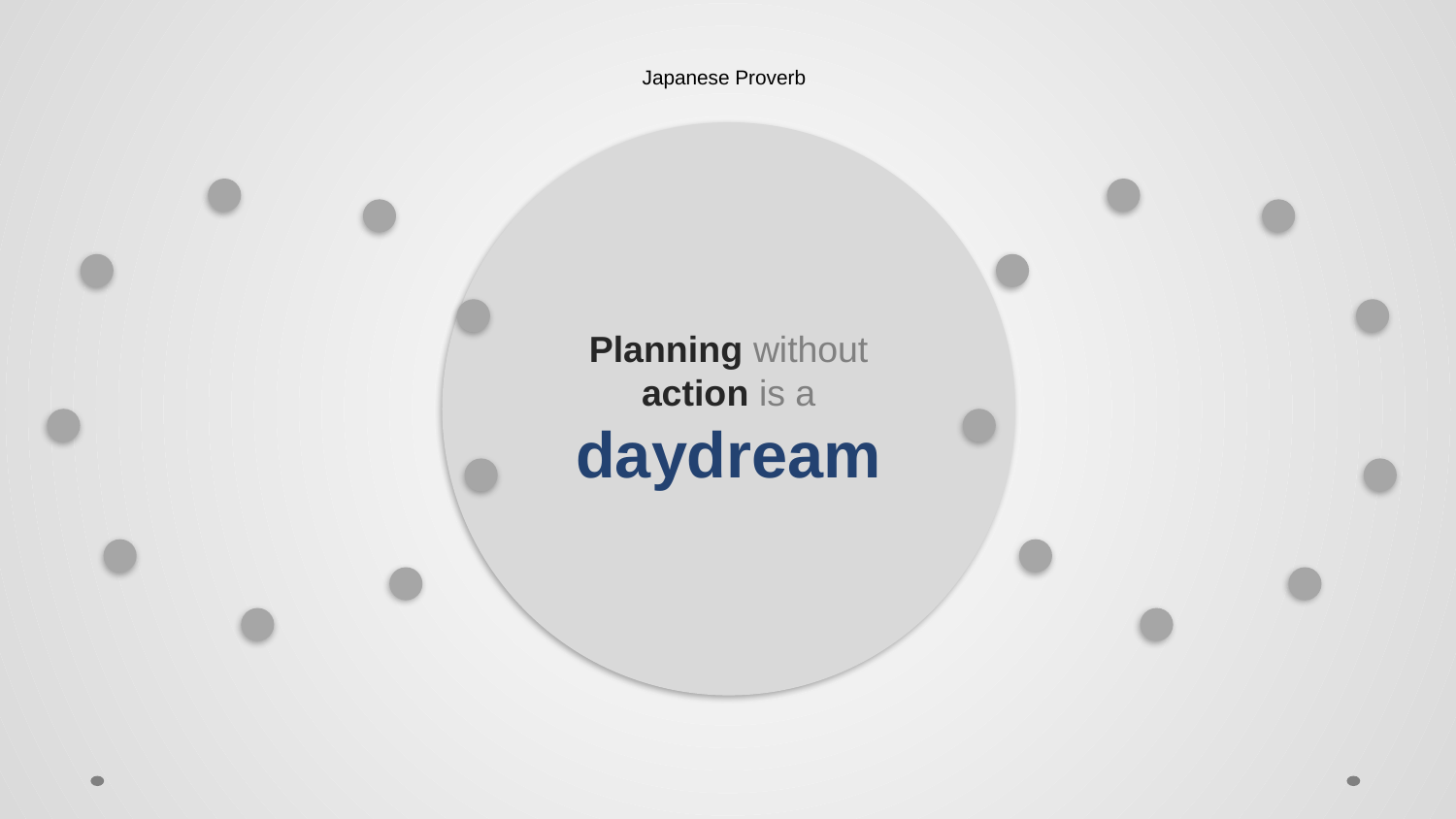

Japanese Proverb
Planning without action is a daydream